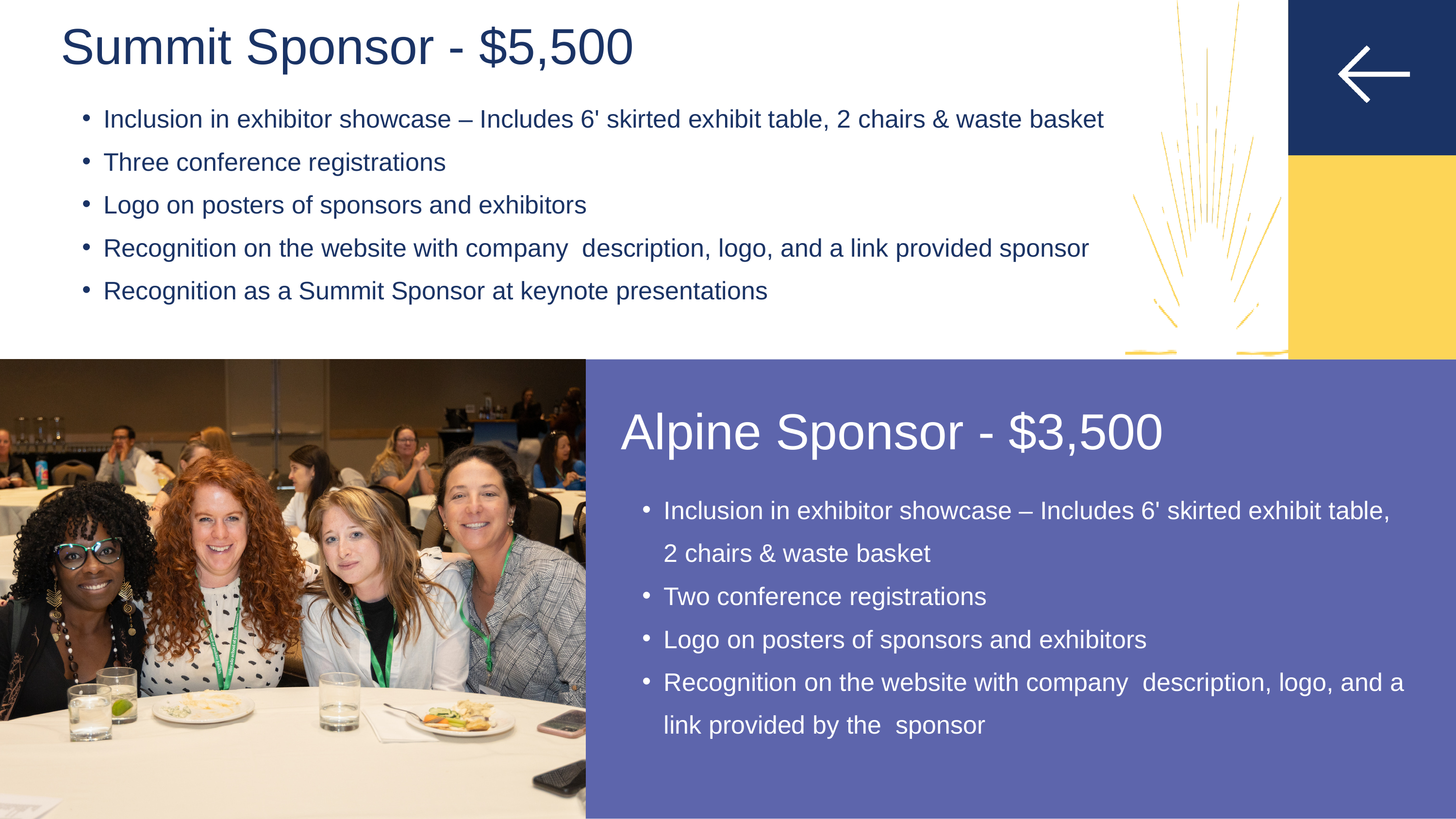

Summit Sponsor - $5,500
Inclusion in exhibitor showcase – Includes 6' skirted exhibit table, 2 chairs & waste basket
Three conference registrations​
Logo on posters of sponsors and exhibitors​
Recognition on the website with company  description, logo, and a link provided sponsor​
Recognition as a Summit Sponsor at keynote presentations

Alpine Sponsor - $3,500
Inclusion in exhibitor showcase – Includes 6' skirted exhibit table, 2 chairs & waste basket ​
Two conference registrations​
Logo on posters of sponsors and exhibitors​
Recognition on the website with company  description, logo, and a link provided by the  sponsor